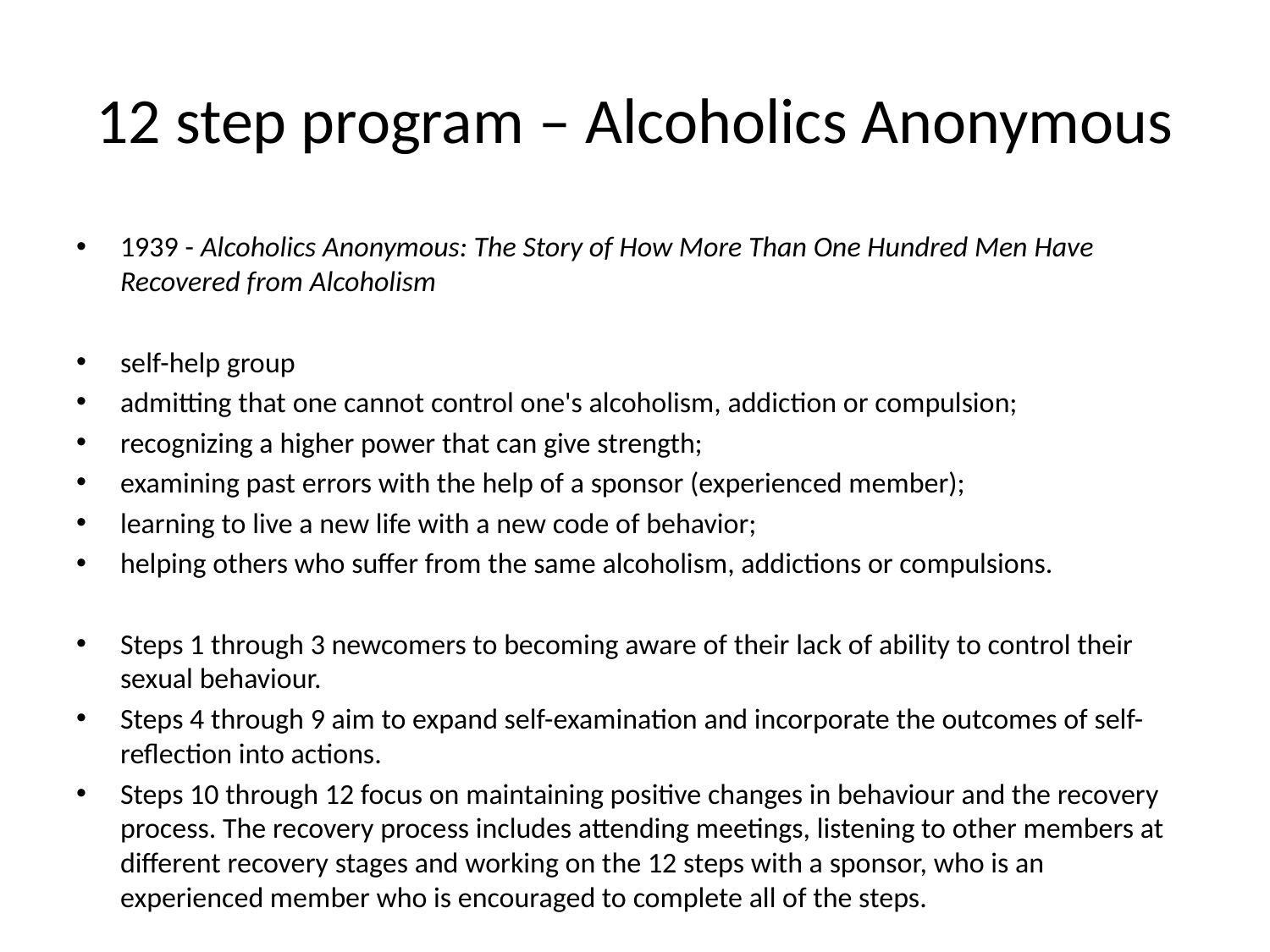

# 12 step program – Alcoholics Anonymous
1939 - Alcoholics Anonymous: The Story of How More Than One Hundred Men Have Recovered from Alcoholism

self-help group
admitting that one cannot control one's alcoholism, addiction or compulsion;
recognizing a higher power that can give strength;
examining past errors with the help of a sponsor (experienced member);
learning to live a new life with a new code of behavior;
helping others who suffer from the same alcoholism, addictions or compulsions.

Steps 1 through 3 newcomers to becoming aware of their lack of ability to control their sexual behaviour.
Steps 4 through 9 aim to expand self-examination and incorporate the outcomes of self-reflection into actions.
Steps 10 through 12 focus on maintaining positive changes in behaviour and the recovery process. The recovery process includes attending meetings, listening to other members at different recovery stages and working on the 12 steps with a sponsor, who is an experienced member who is encouraged to complete all of the steps.